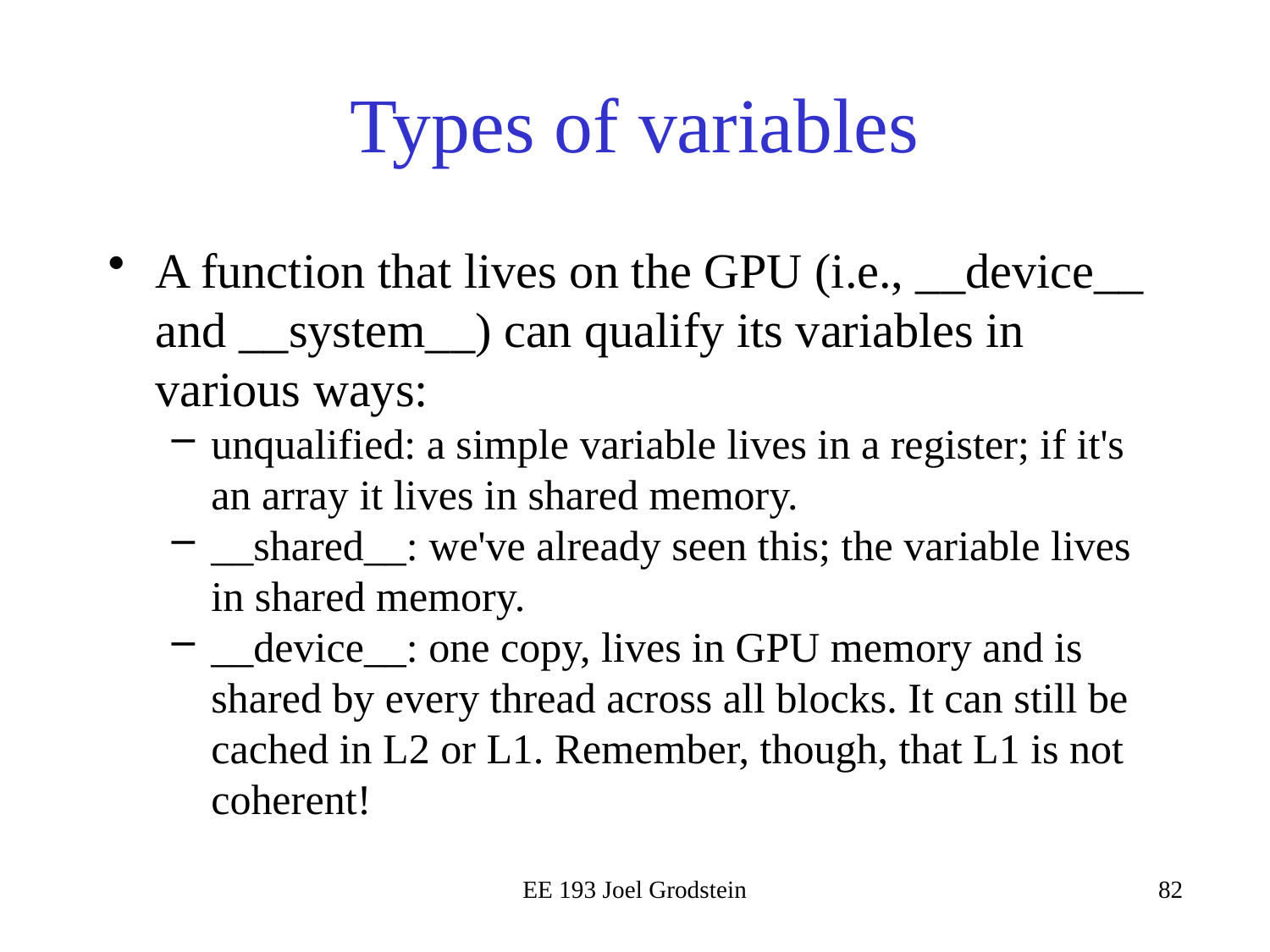

# Types of variables
A function that lives on the GPU (i.e., __device__ and __system__) can qualify its variables in various ways:
unqualified: a simple variable lives in a register; if it's an array it lives in shared memory.
__shared__: we've already seen this; the variable lives in shared memory.
__device__: one copy, lives in GPU memory and is shared by every thread across all blocks. It can still be cached in L2 or L1. Remember, though, that L1 is not coherent!

EE 193 Joel Grodstein